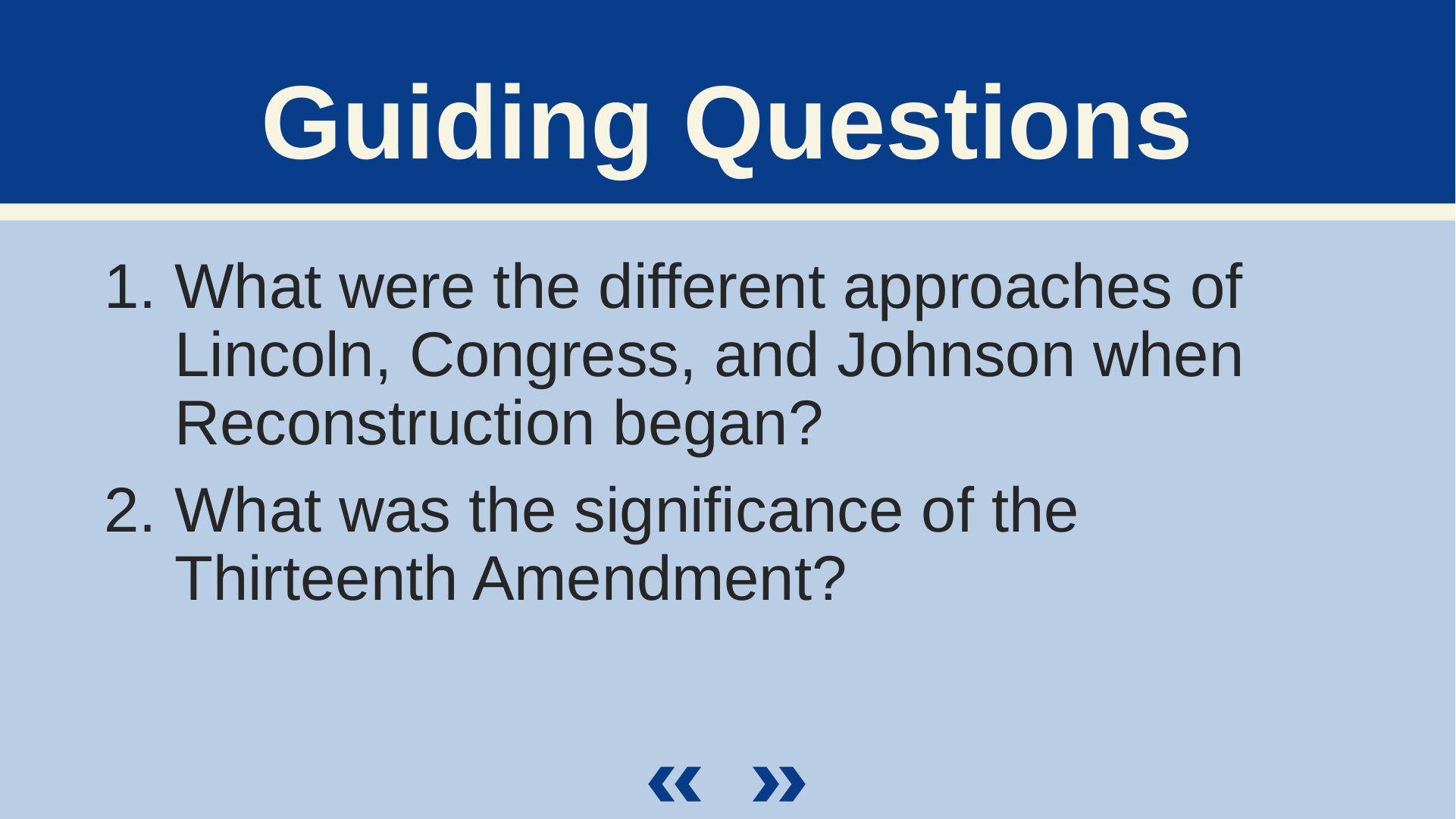

What were the different approaches of Lincoln, Congress, and Johnson when Reconstruction began?
What was the significance of the Thirteenth Amendment?